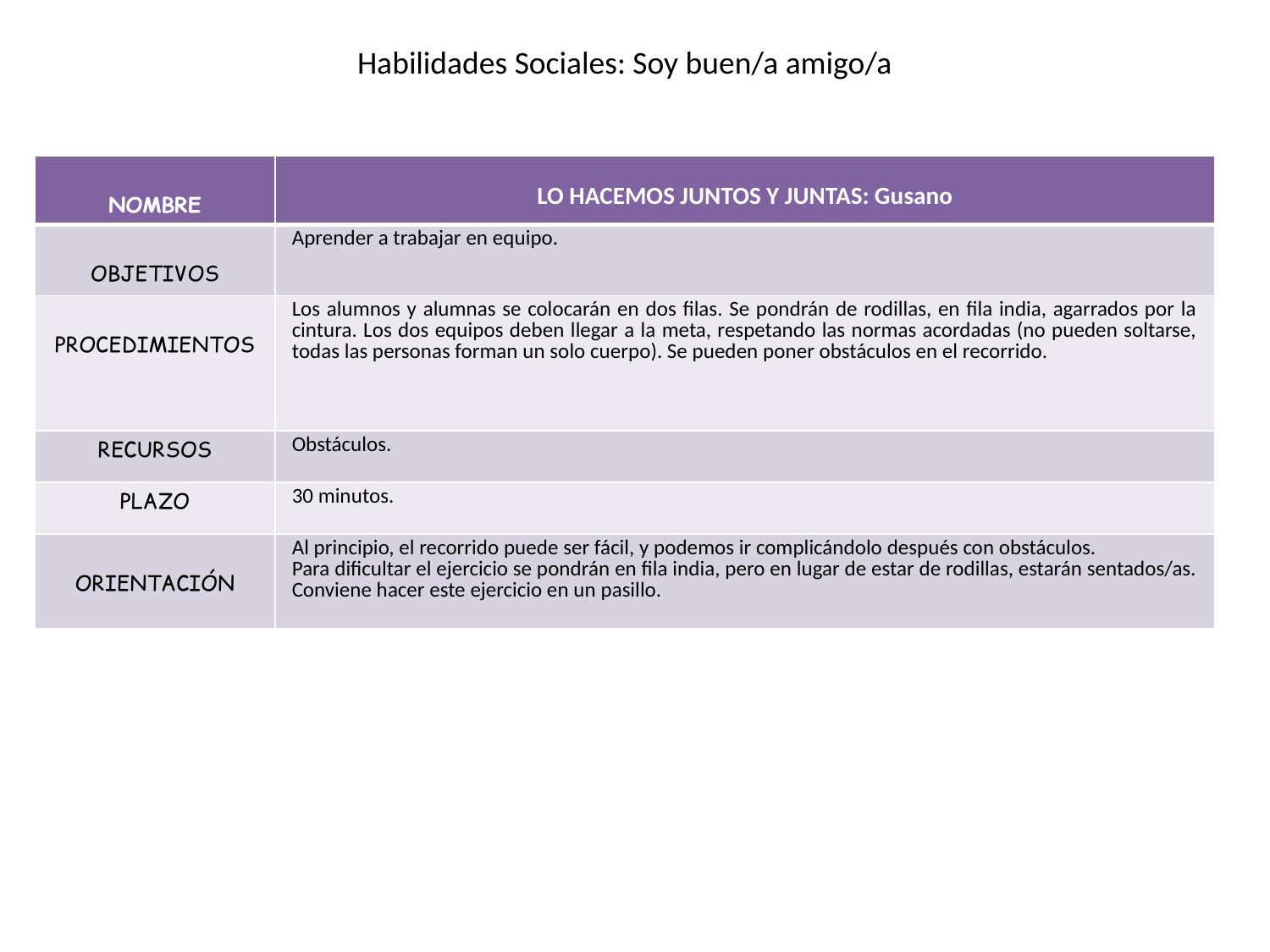

Habilidades Sociales: Soy buen/a amigo/a
| NOMBRE | LO HACEMOS JUNTOS Y JUNTAS: Gusano |
| --- | --- |
| OBJETIVOS | Aprender a trabajar en equipo. |
| PROCEDIMIENTOS | Los alumnos y alumnas se colocarán en dos filas. Se pondrán de rodillas, en fila india, agarrados por la cintura. Los dos equipos deben llegar a la meta, respetando las normas acordadas (no pueden soltarse, todas las personas forman un solo cuerpo). Se pueden poner obstáculos en el recorrido. |
| RECURSOS | Obstáculos. |
| PLAZO | 30 minutos. |
| ORIENTACIÓN | Al principio, el recorrido puede ser fácil, y podemos ir complicándolo después con obstáculos. Para dificultar el ejercicio se pondrán en fila india, pero en lugar de estar de rodillas, estarán sentados/as. Conviene hacer este ejercicio en un pasillo. |